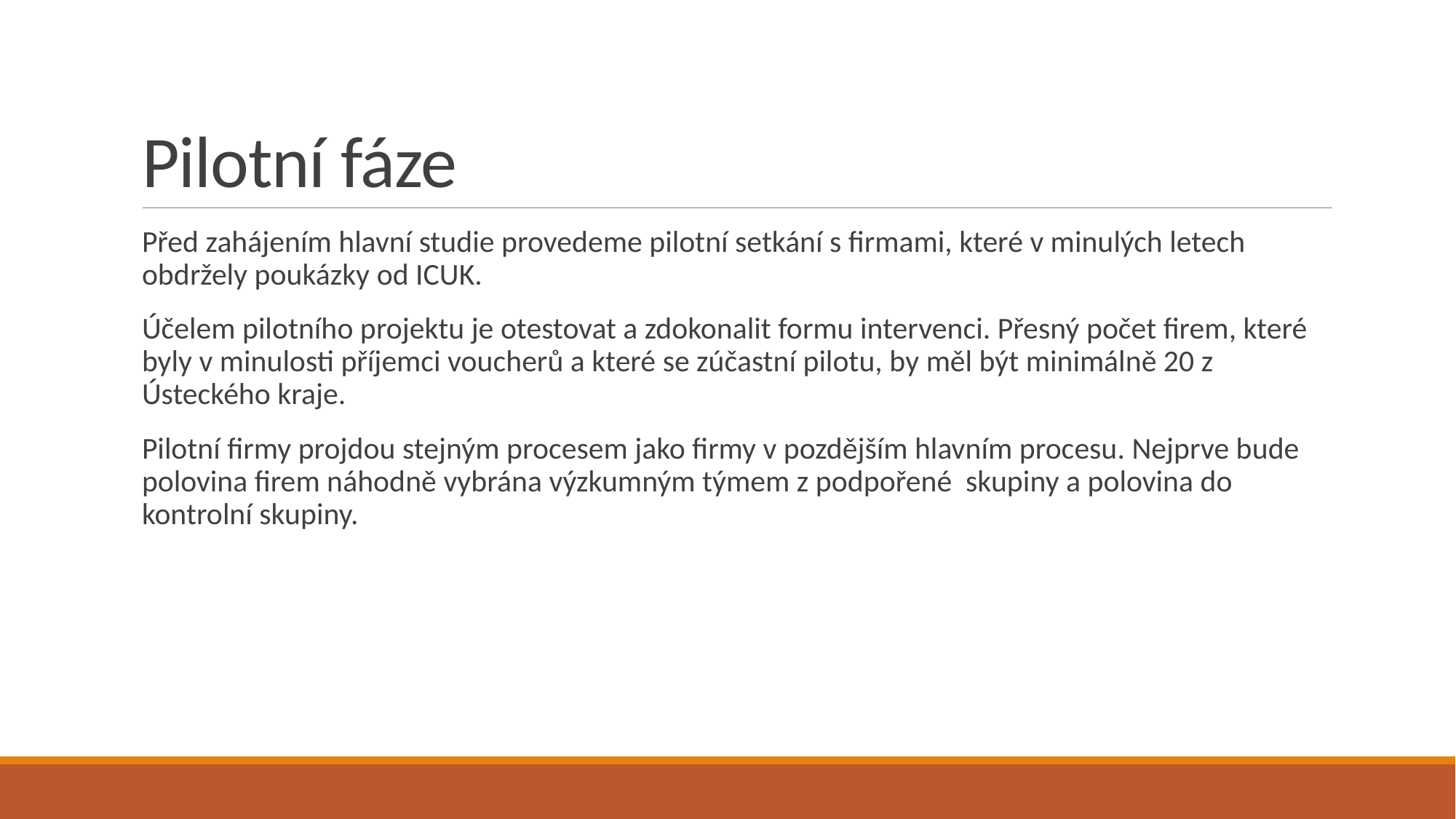

# Pilotní fáze
Před zahájením hlavní studie provedeme pilotní setkání s firmami, které v minulých letech obdržely poukázky od ICUK.
Účelem pilotního projektu je otestovat a zdokonalit formu intervenci. Přesný počet firem, které byly v minulosti příjemci voucherů a které se zúčastní pilotu, by měl být minimálně 20 z Ústeckého kraje.
Pilotní firmy projdou stejným procesem jako firmy v pozdějším hlavním procesu. Nejprve bude polovina firem náhodně vybrána výzkumným týmem z podpořené  skupiny a polovina do kontrolní skupiny.